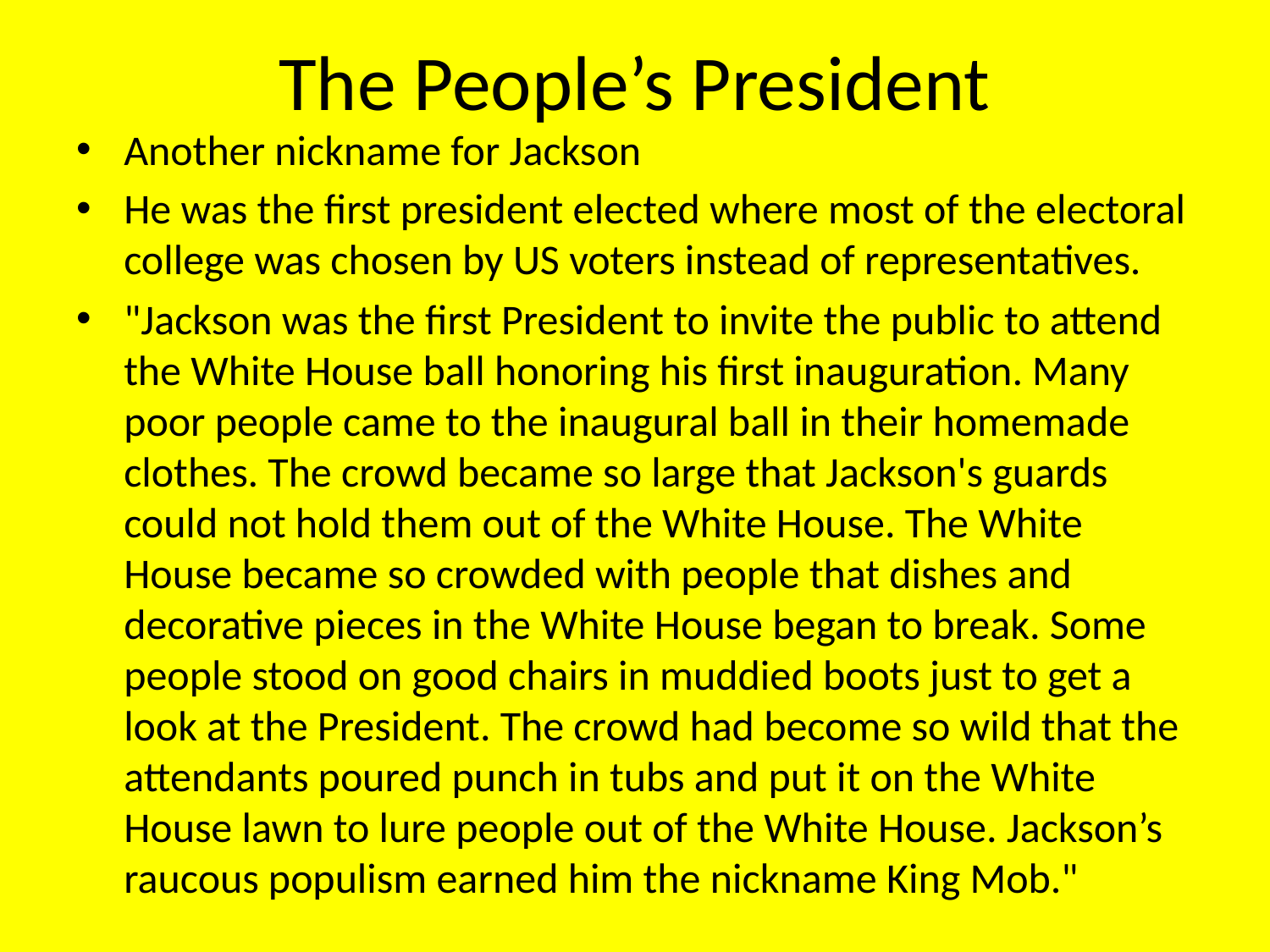

# The People’s President
Another nickname for Jackson
He was the first president elected where most of the electoral college was chosen by US voters instead of representatives.
"Jackson was the first President to invite the public to attend the White House ball honoring his first inauguration. Many poor people came to the inaugural ball in their homemade clothes. The crowd became so large that Jackson's guards could not hold them out of the White House. The White House became so crowded with people that dishes and decorative pieces in the White House began to break. Some people stood on good chairs in muddied boots just to get a look at the President. The crowd had become so wild that the attendants poured punch in tubs and put it on the White House lawn to lure people out of the White House. Jackson’s raucous populism earned him the nickname King Mob."